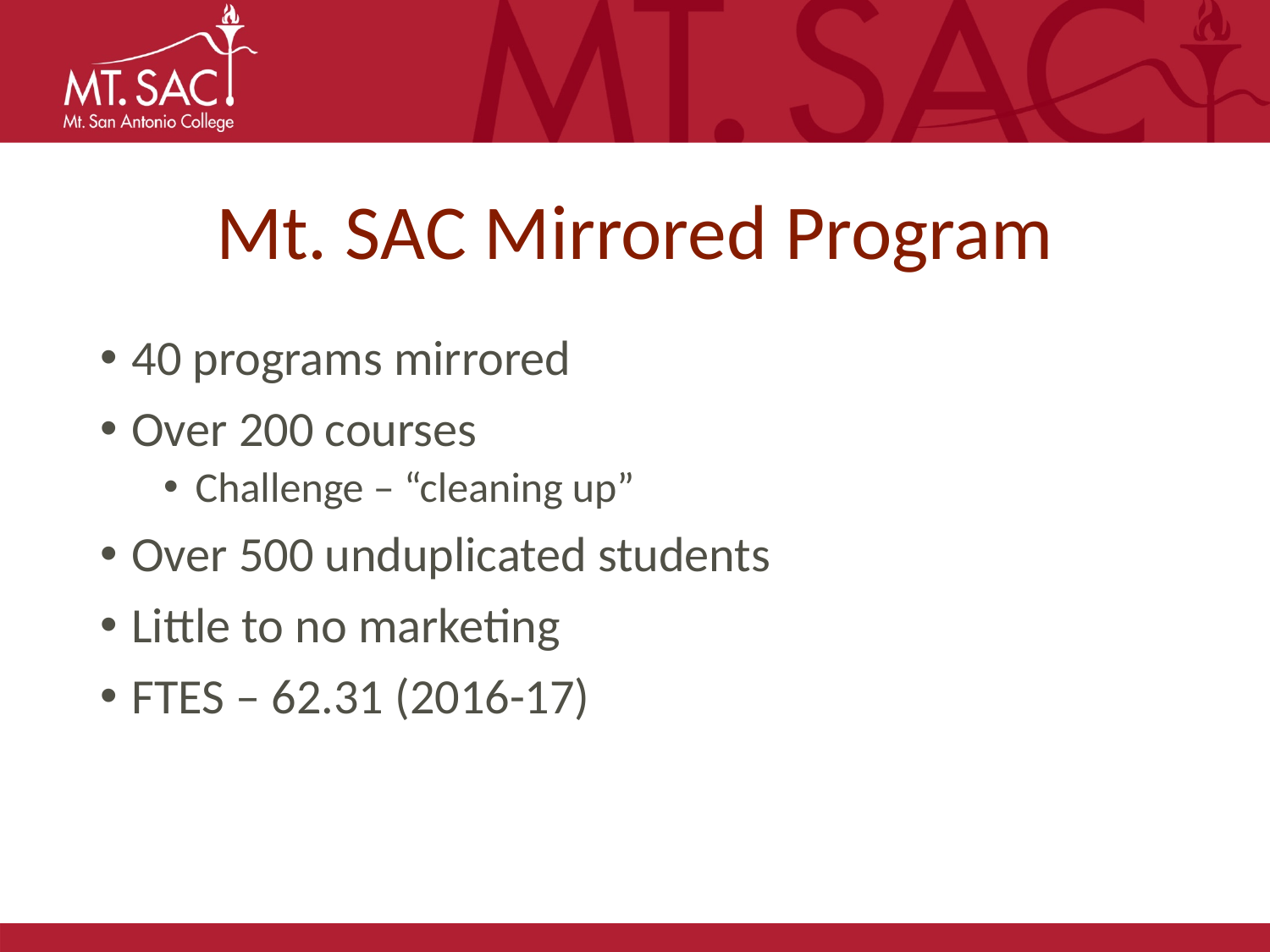

# Mt. SAC Mirrored Program
40 programs mirrored
Over 200 courses
Challenge – “cleaning up”
Over 500 unduplicated students
Little to no marketing
FTES – 62.31 (2016-17)